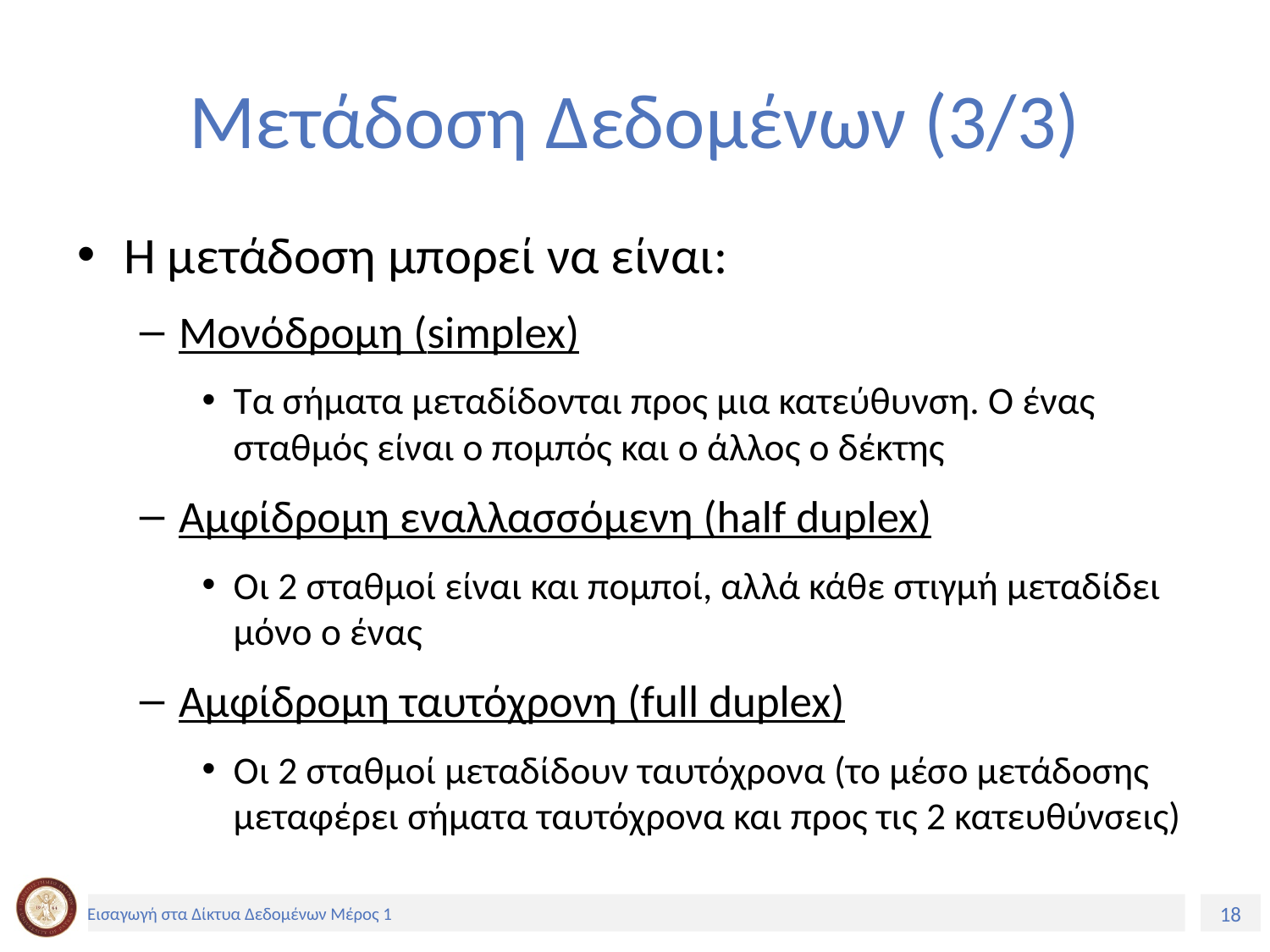

# Μετάδοση Δεδομένων (3/3)
Η μετάδοση μπορεί να είναι:
Μονόδρομη (simplex)
Τα σήματα μεταδίδονται προς μια κατεύθυνση. Ο ένας σταθμός είναι ο πομπός και ο άλλος ο δέκτης
Αμφίδρομη εναλλασσόμενη (half duplex)
Οι 2 σταθμοί είναι και πομποί, αλλά κάθε στιγμή μεταδίδει μόνο ο ένας
Αμφίδρομη ταυτόχρονη (full duplex)
Οι 2 σταθμοί μεταδίδουν ταυτόχρονα (το μέσο μετάδοσης μεταφέρει σήματα ταυτόχρονα και προς τις 2 κατευθύνσεις)